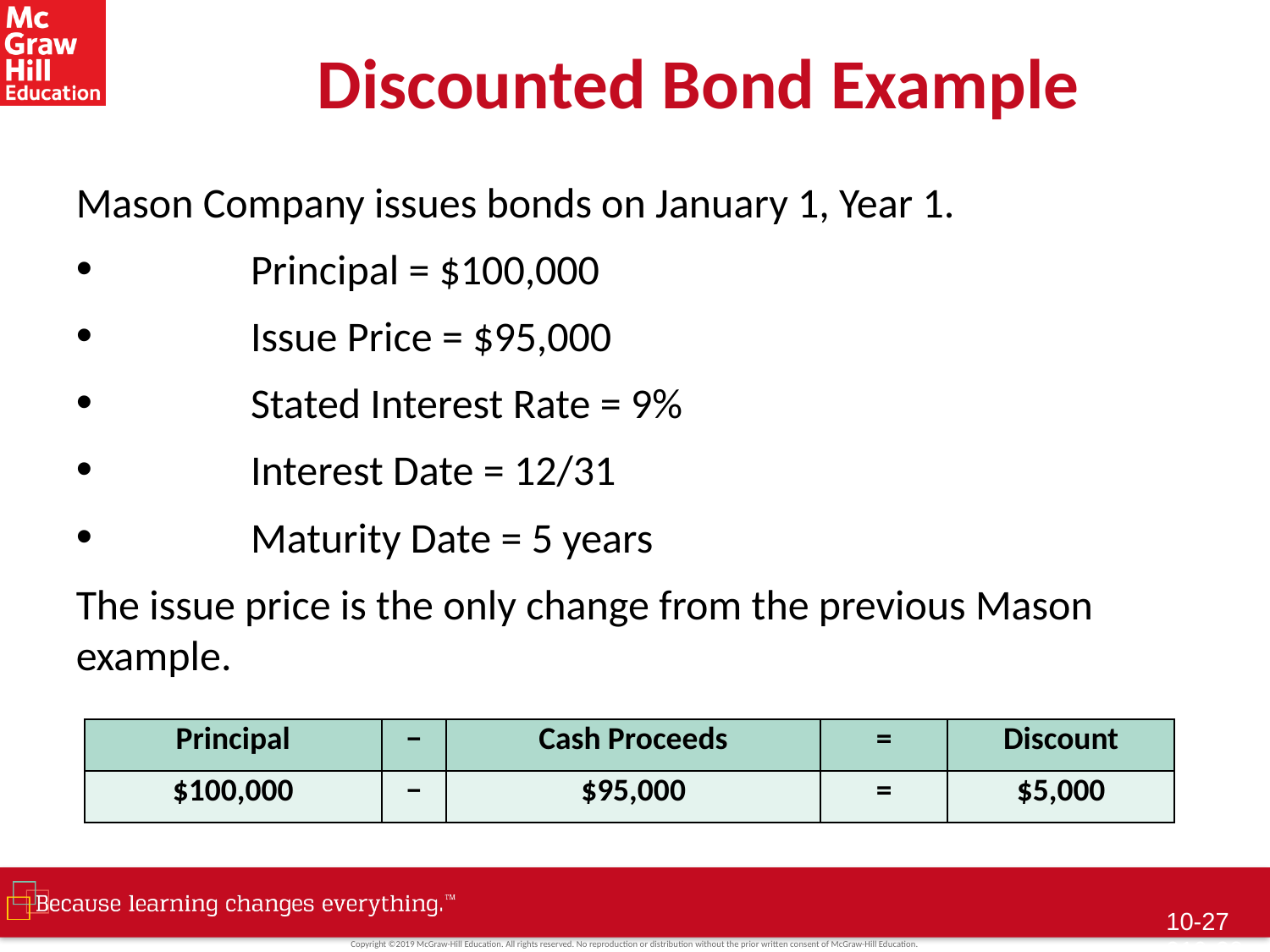

# Discounted Bond Example
Mason Company issues bonds on January 1, Year 1.
	Principal = $100,000
	Issue Price = $95,000
	Stated Interest Rate = 9%
	Interest Date = 12/31
	Maturity Date = 5 years
The issue price is the only change from the previous Mason example.

| Principal | − | Cash Proceeds | = | Discount |
| --- | --- | --- | --- | --- |
| $100,000 | − | $95,000 | = | $5,000 |

10-27
910-28